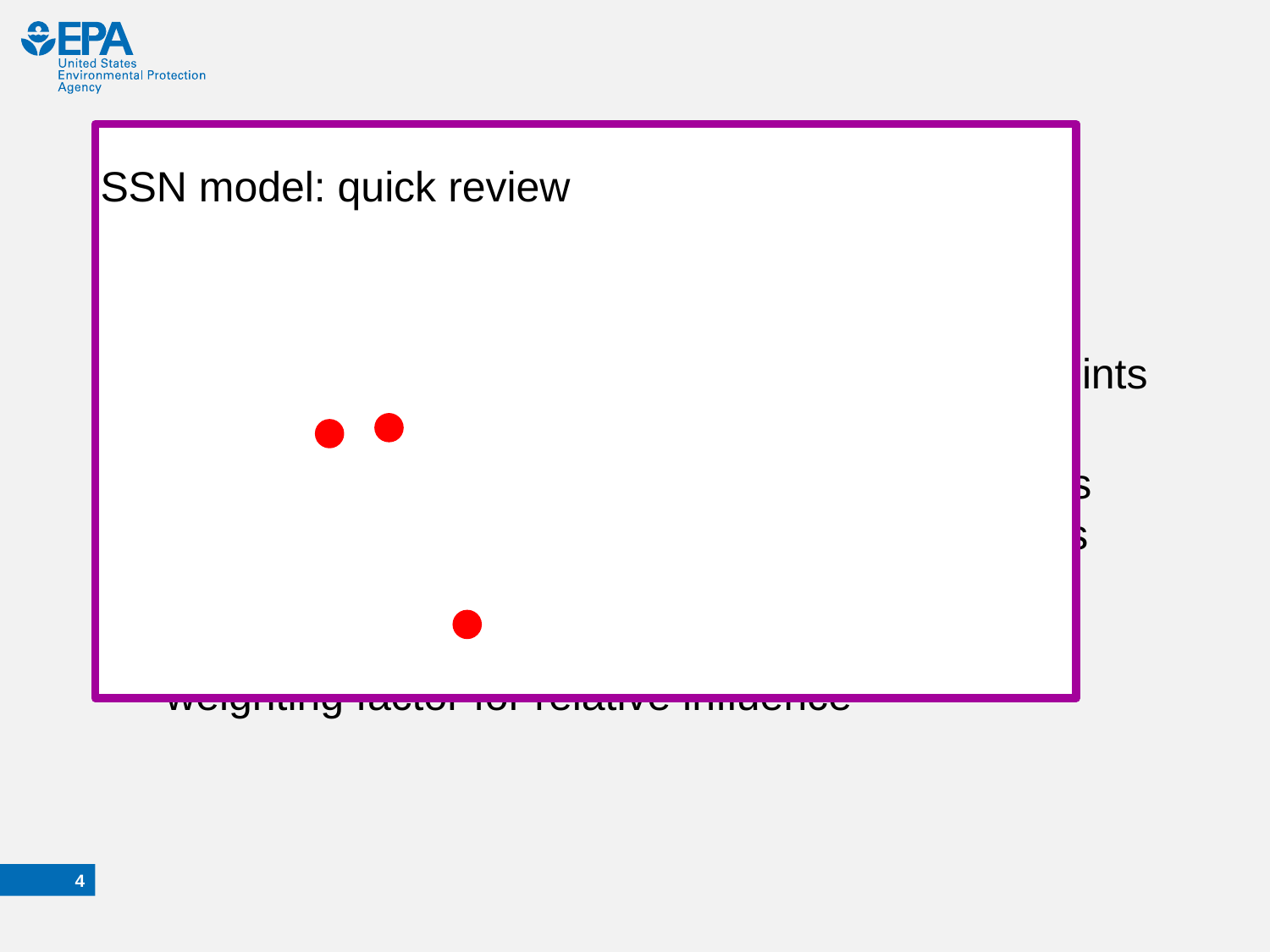

# Spatial Statistical Network Models

SSN model: quick review
Linear regression models
Built on stream/river network (e.g., NHDPlus)
Account for spatial autocorrelation (tendency for points close together to be more similar)
If spatial autocorrelation is ignored, this increases the probability of Type I errors – assuming effects are significant when they aren’t
Use watershed area (indicator of discharge) as a weighting factor for relative influence

4